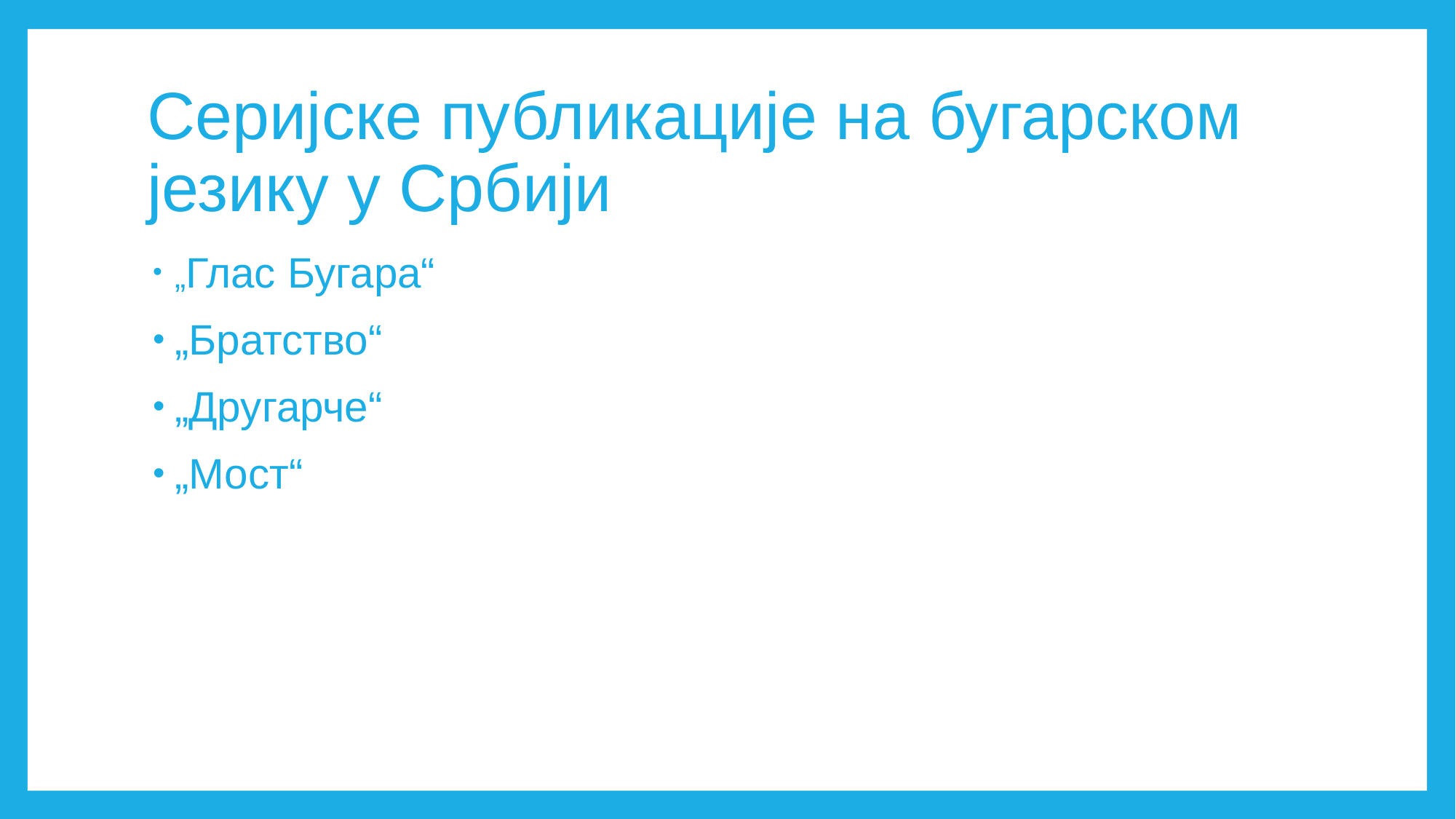

# Серијске публикације на бугарском језику у Србији
„Глас Бугара“
„Братство“
„Другарче“
„Мост“